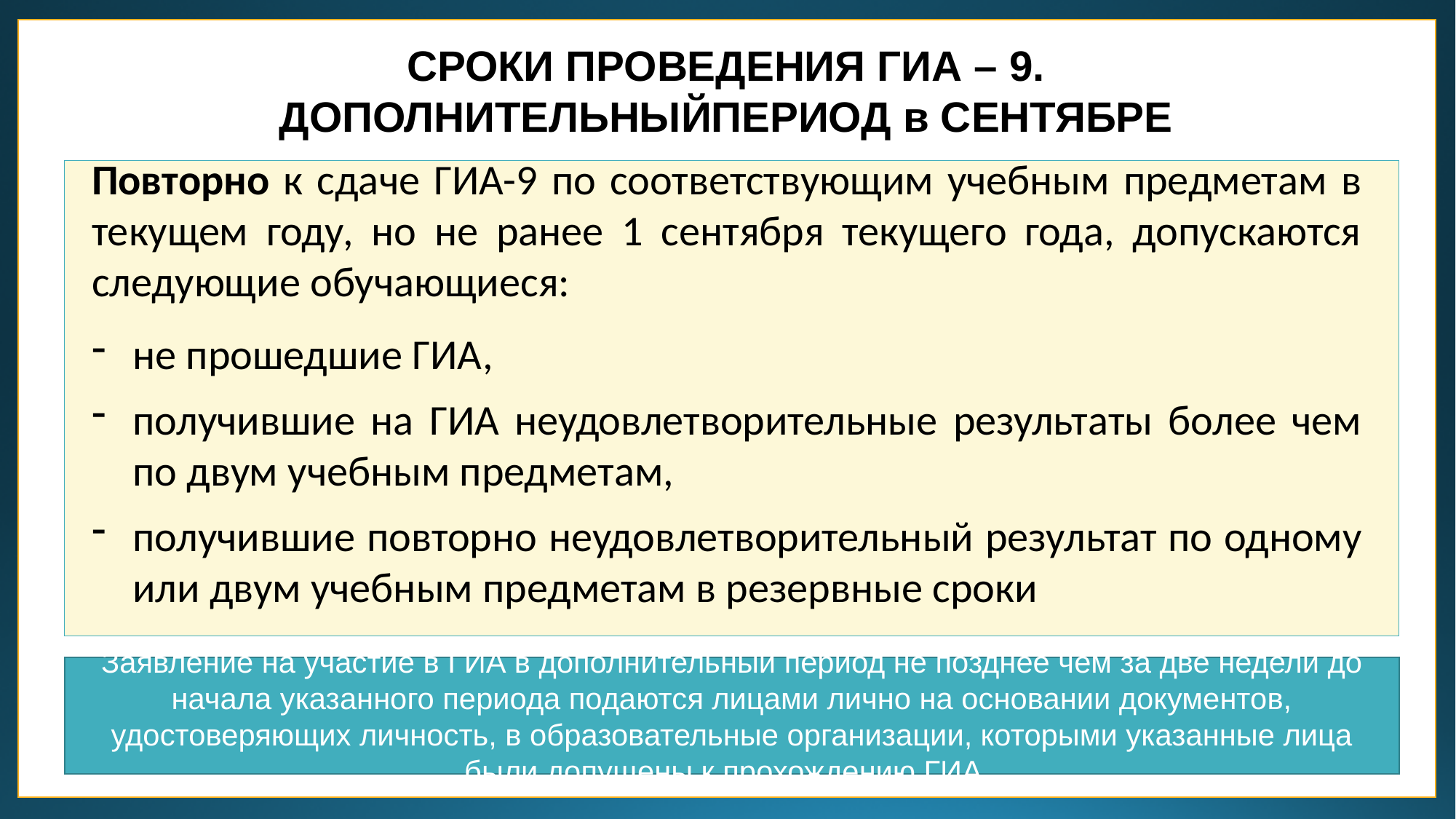

СРОКИ ПРОВЕДЕНИЯ ГИА – 9.
ДОПОЛНИТЕЛЬНЫЙПЕРИОД в СЕНТЯБРЕ
Повторно к сдаче ГИА-9 по соответствующим учебным предметам в текущем году, но не ранее 1 сентября текущего года, допускаются следующие обучающиеся:

не прошедшие ГИА,

получившие на ГИА неудовлетворительные результаты более чем по двум учебным предметам,

получившие повторно неудовлетворительный результат по одному или двум учебным предметам в резервные сроки

Заявление на участие в ГИА в дополнительный период не позднее чем за две недели до начала указанного периода подаются лицами лично на основании документов, удостоверяющих личность, в образовательные организации, которыми указанные лица были допущены к прохождению ГИА.